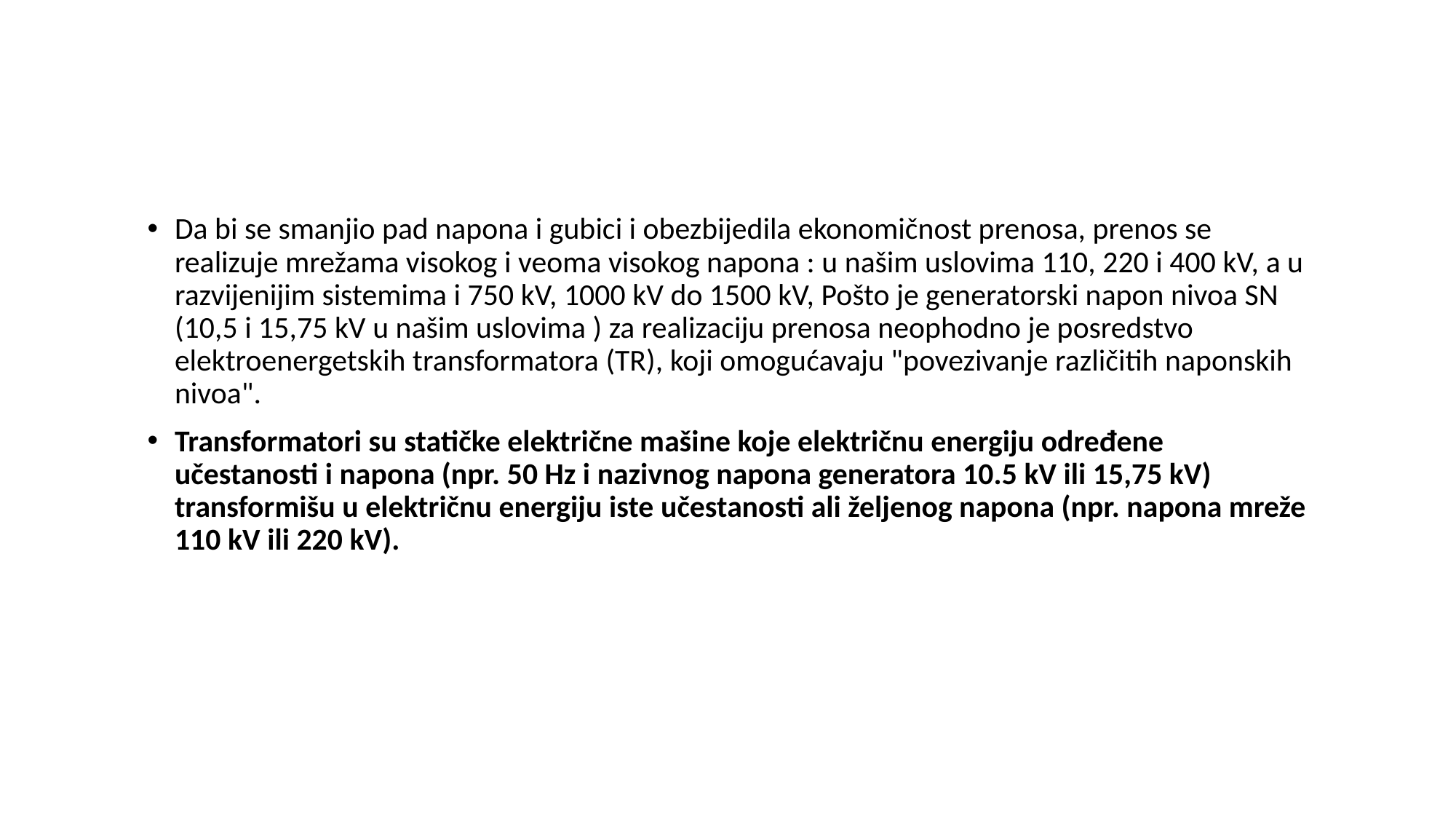

Da bi se smanjio pad napona i gubici i obezbijedila ekonomičnost prenosa, prenos se realizuje mrežama visokog i veoma visokog napona : u našim uslovima 110, 220 i 400 kV, a u razvijenijim sistemima i 750 kV, 1000 kV do 1500 kV, Pošto je generatorski napon nivoa SN (10,5 i 15,75 kV u našim uslovima ) za realizaciju prenosa neophodno je posredstvo elektroenergetskih transformatora (TR), koji omogućavaju "povezivanje različitih naponskih nivoa".
Transformatori su statičke električne mašine koje električnu energiju određene učestanosti i napona (npr. 50 Hz i nazivnog napona generatora 10.5 kV ili 15,75 kV) transformišu u električnu energiju iste učestanosti ali željenog napona (npr. napona mreže 110 kV ili 220 kV).